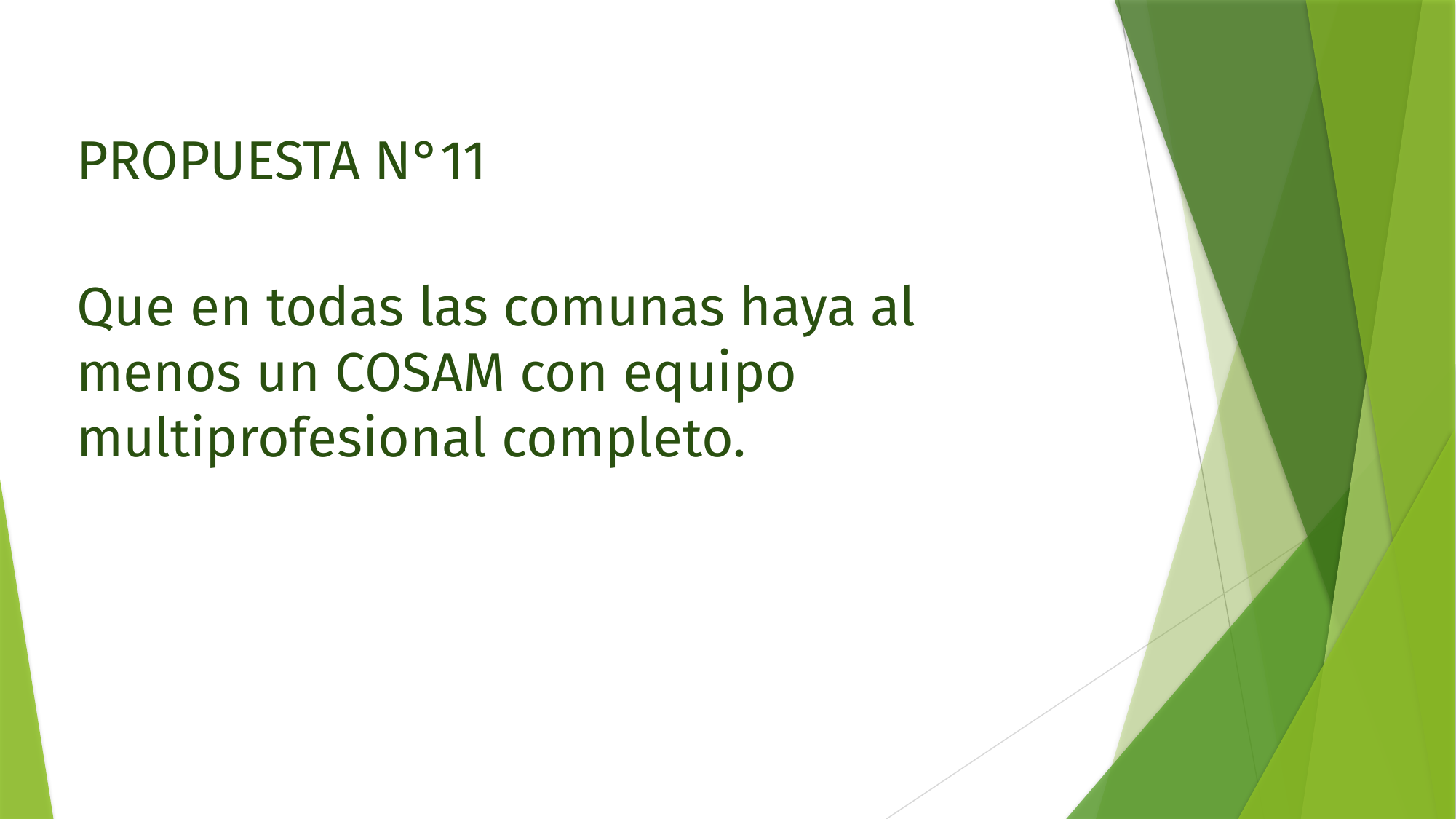

PROPUESTA N°11
Que en todas las comunas haya al menos un COSAM con equipo multiprofesional completo.